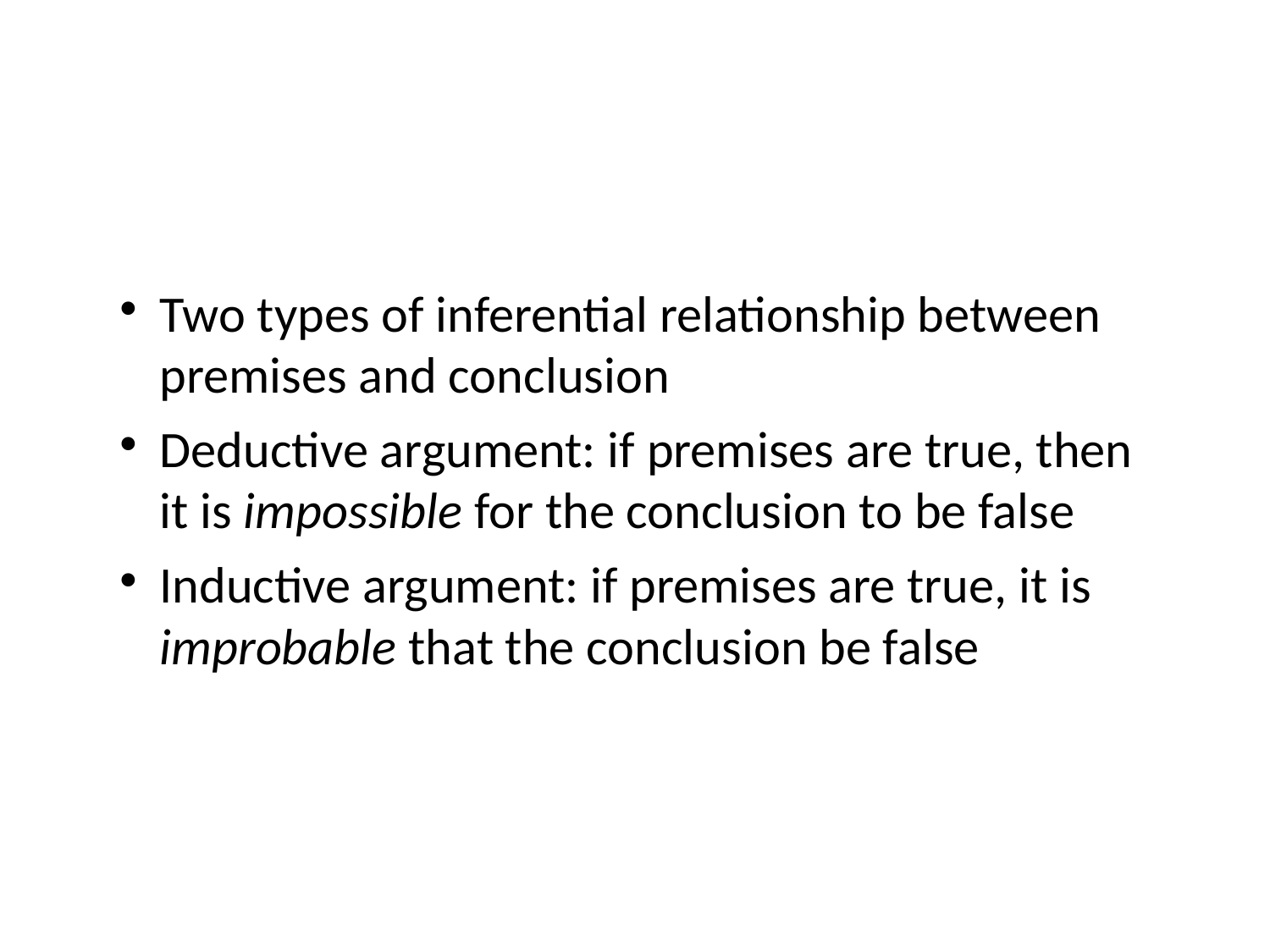

# Two types of inferential relationship between premises and conclusion
Deductive argument: if premises are true, then it is impossible for the conclusion to be false
Inductive argument: if premises are true, it is improbable that the conclusion be false